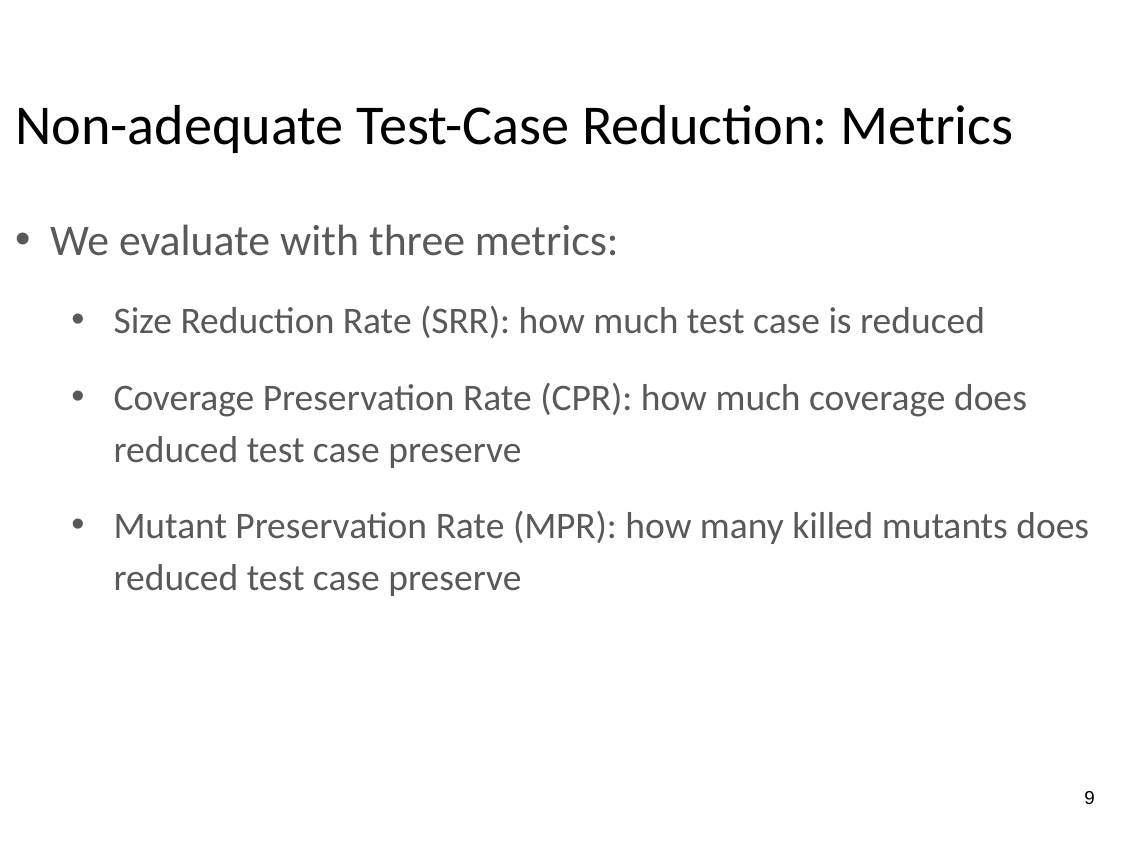

# Non-adequate Test-Case Reduction: Metrics
We evaluate with three metrics:
Size Reduction Rate (SRR): how much test case is reduced
Coverage Preservation Rate (CPR): how much coverage does reduced test case preserve
Mutant Preservation Rate (MPR): how many killed mutants does reduced test case preserve
9